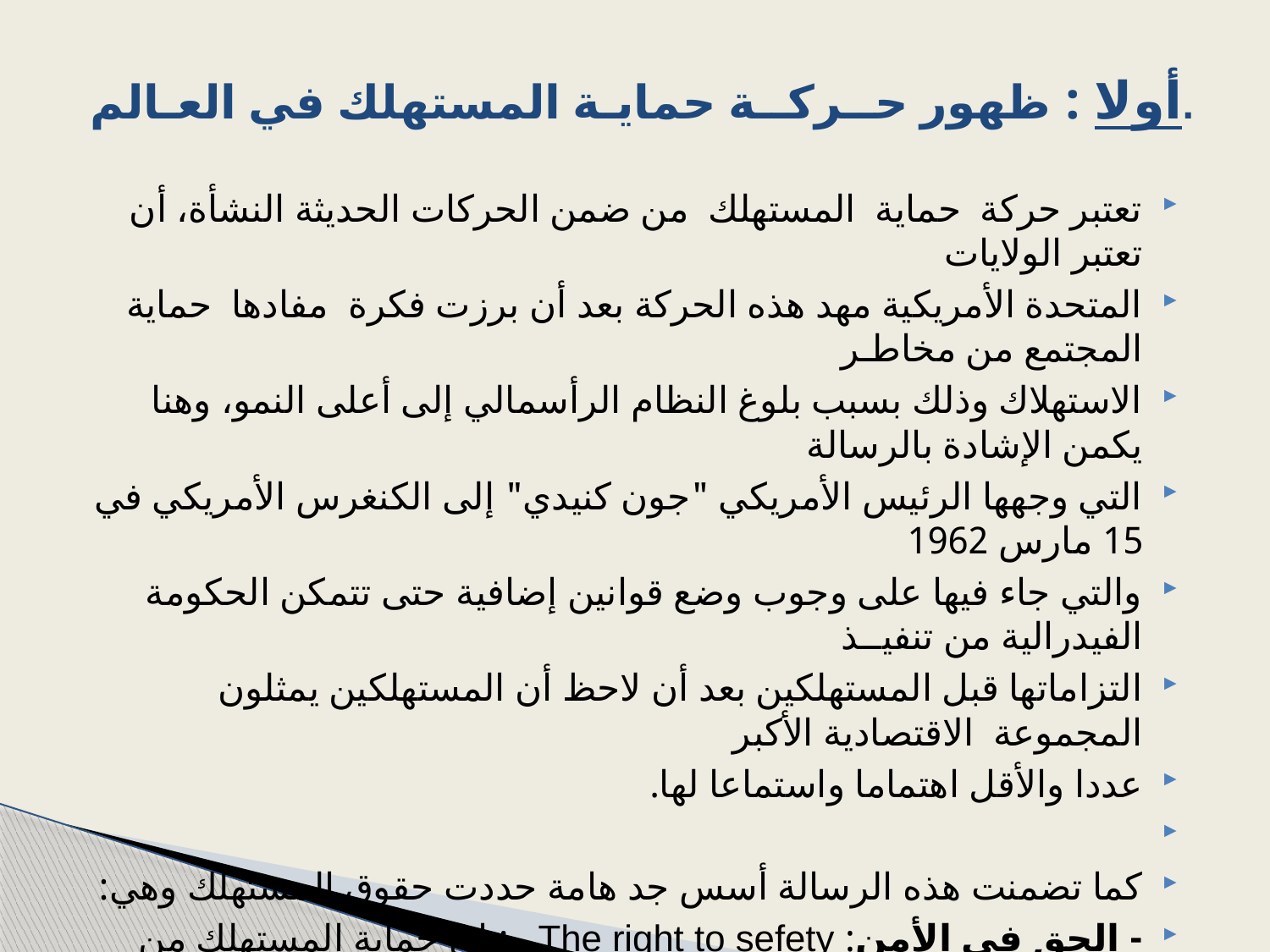

# أولا : ظهور حــركــة حمايـة المستهلك في العـالم.
تعتبر حركة  حماية  المستهلك  من ضمن الحركات الحديثة النشأة، أن تعتبر الولايات
المتحدة الأمريكية مهد هذه الحركة بعد أن برزت فكرة  مفادها  حماية المجتمع من مخاطـر
الاستهلاك وذلك بسبب بلوغ النظام الرأسمالي إلى أعلى النمو، وهنا يكمن الإشادة بالرسالة
التي وجهها الرئيس الأمريكي "جون كنيدي" إلى الكنغرس الأمريكي في 15 مارس 1962
والتي جاء فيها على وجوب وضع قوانين إضافية حتى تتمكن الحكومة الفيدرالية من تنفيــذ
التزاماتها قبل المستهلكين بعد أن لاحظ أن المستهلكين يمثلون المجموعة  الاقتصادية الأكبر
عددا والأقل اهتماما واستماعا لها.

كما تضمنت هذه الرسالة أسس جد هامة حددت حقوق المستهلك وهي:
- الحق في الأمن: The right to sefety   : اي حماية المستهلك من السلع الضارة
بصحته وحمايته.
- الحق في الإعلام :The right to be informed: أي حق المستهلك في الحصول
 على إعلام موضوعي وكافي عن المنتجات والسلع، وحمايته من الإعلام المضلل.